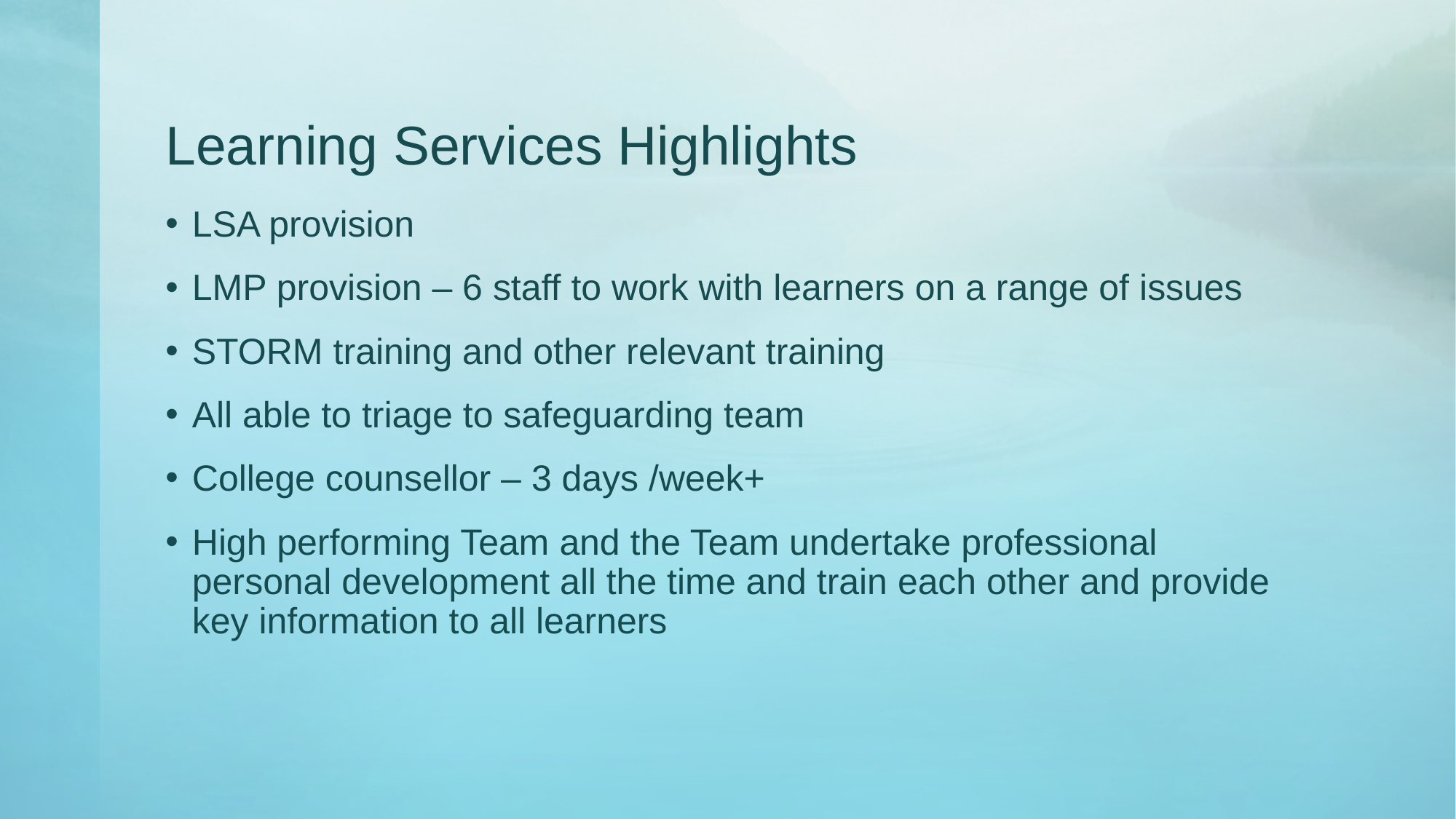

# Learning Services Highlights
LSA provision
LMP provision – 6 staff to work with learners on a range of issues
STORM training and other relevant training
All able to triage to safeguarding team
College counsellor – 3 days /week+
High performing Team and the Team undertake professional personal development all the time and train each other and provide key information to all learners